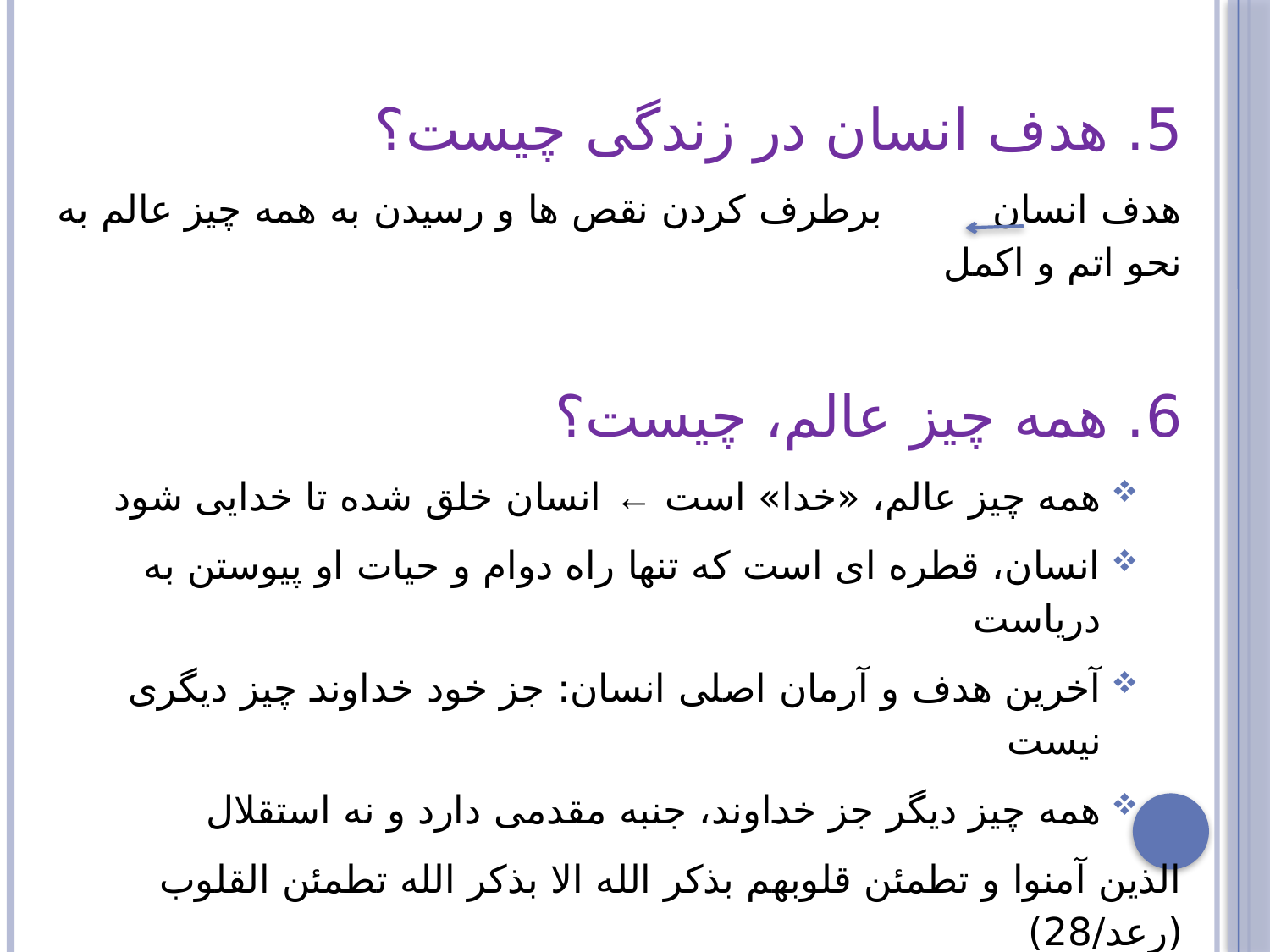

5. هدف انسان در زندگی چیست؟
هدف انسان         برطرف کردن نقص ها و رسیدن به همه چیز عالم به نحو اتم و اکمل

6. همه چیز عالم، چیست؟
همه چیز عالم، «خدا» است ← انسان خلق شده تا خدایی شود
انسان، قطره ای است که تنها راه دوام و حیات او پیوستن به دریاست
آخرین هدف و آرمان اصلی انسان: جز خود خداوند چیز دیگری نیست
همه چیز دیگر جز خداوند، جنبه مقدمی دارد و نه استقلال
   الذین آمنوا و تطمئن قلوبهم بذکر الله الا بذکر الله تطمئن القلوب (رعد/28)